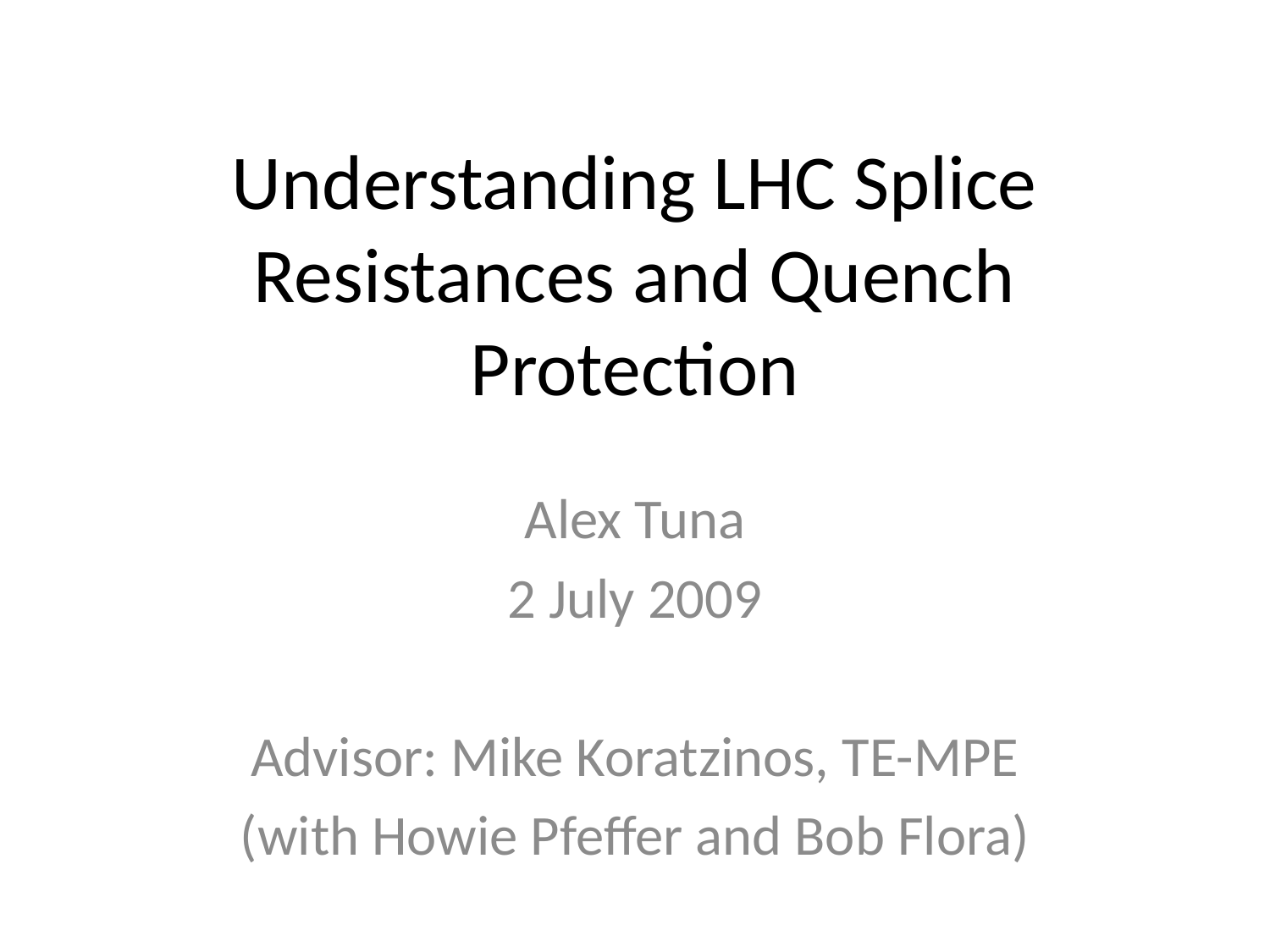

# Understanding LHC Splice Resistances and Quench Protection
Alex Tuna
2 July 2009

Advisor: Mike Koratzinos, TE-MPE
(with Howie Pfeffer and Bob Flora)